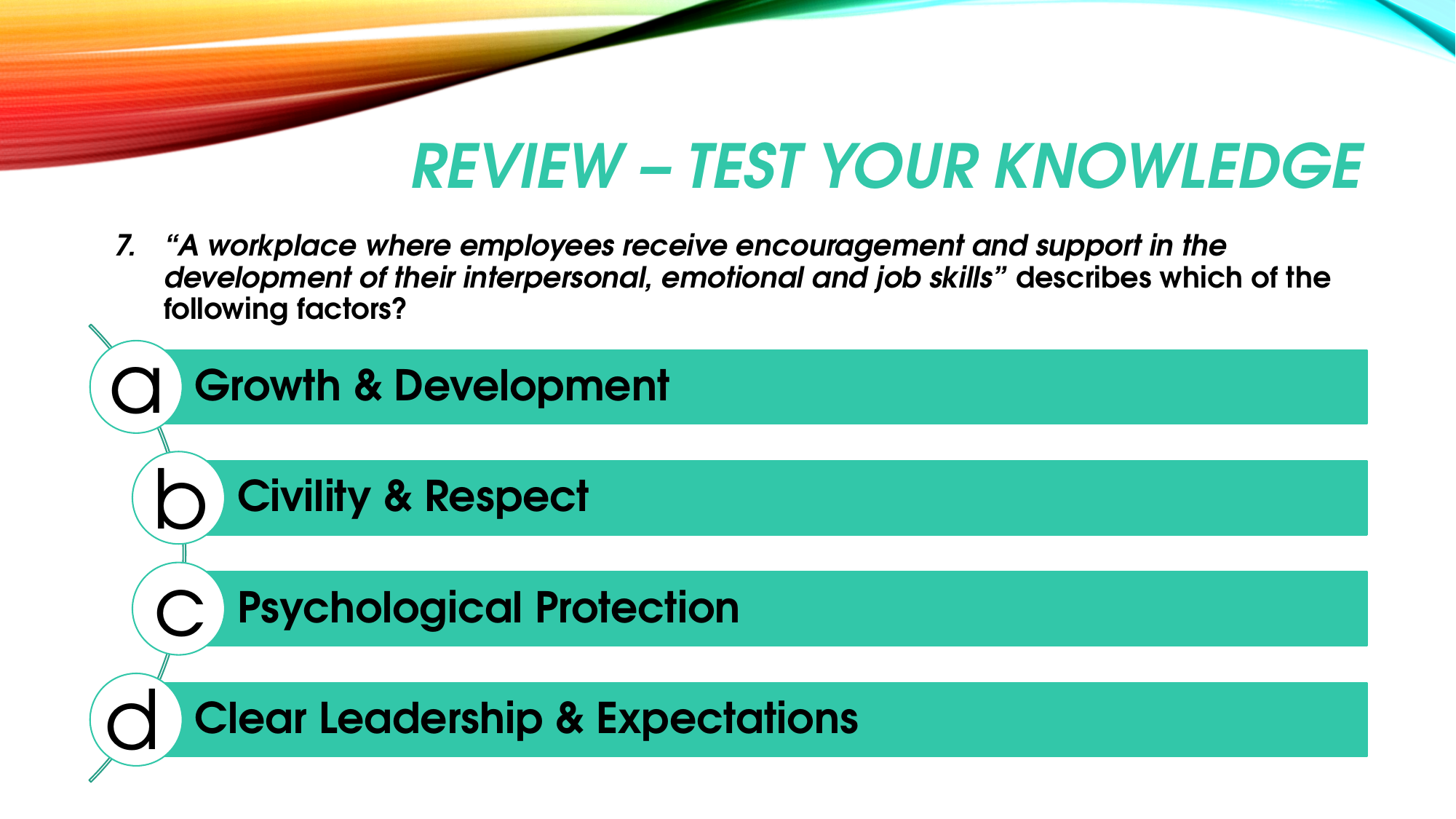

# Review – test your knowledge
“A workplace where employees receive encouragement and support in the development of their interpersonal, emotional and job skills” describes which of the following factors?

Growth & Development
Civility & Respect
Psychological Protection
Clear Leadership & Expectations
a
b
c
d